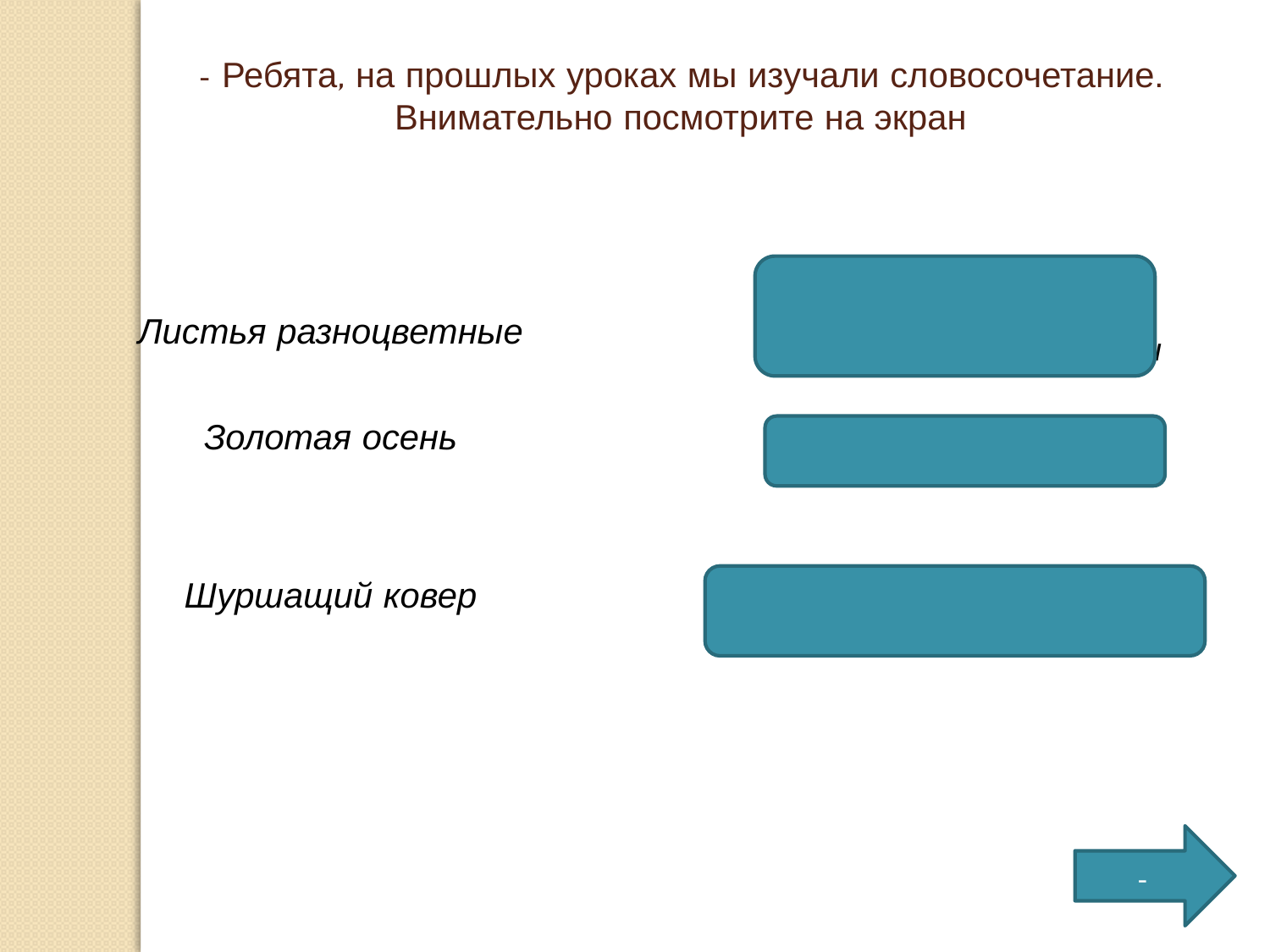

- Ребята, на прошлых уроках мы изучали словосочетание. Внимательно посмотрите на экран

Листья разноцветные

Золотая осень

Шуршащий ковер

    Разноцветные
       листья ложатся под ноги

       Наступила золотая осень

   Под ногами  пестреет шуршащий ковер

-